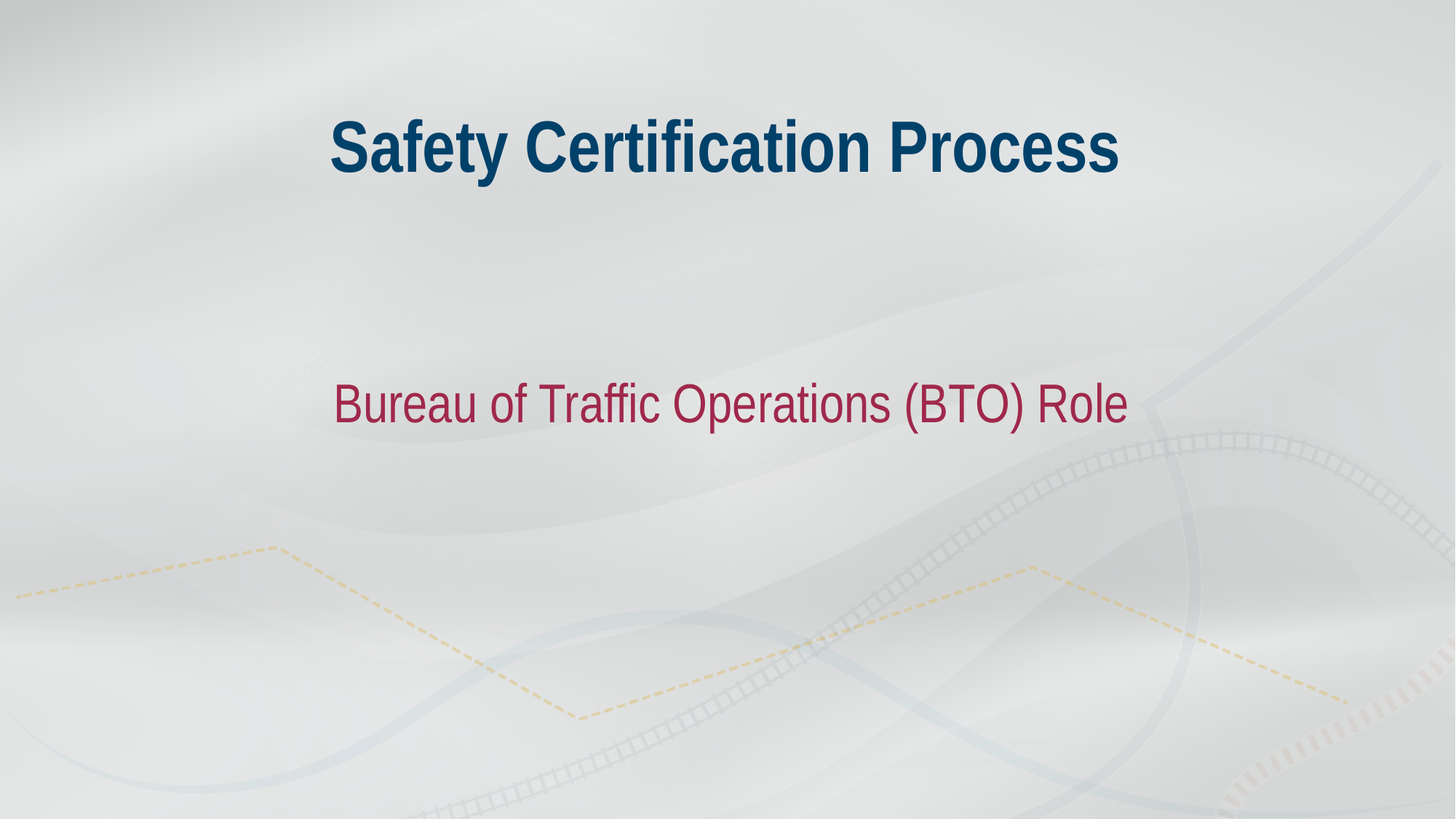

# Safety Certification Process
Bureau of Traffic Operations (BTO) Role